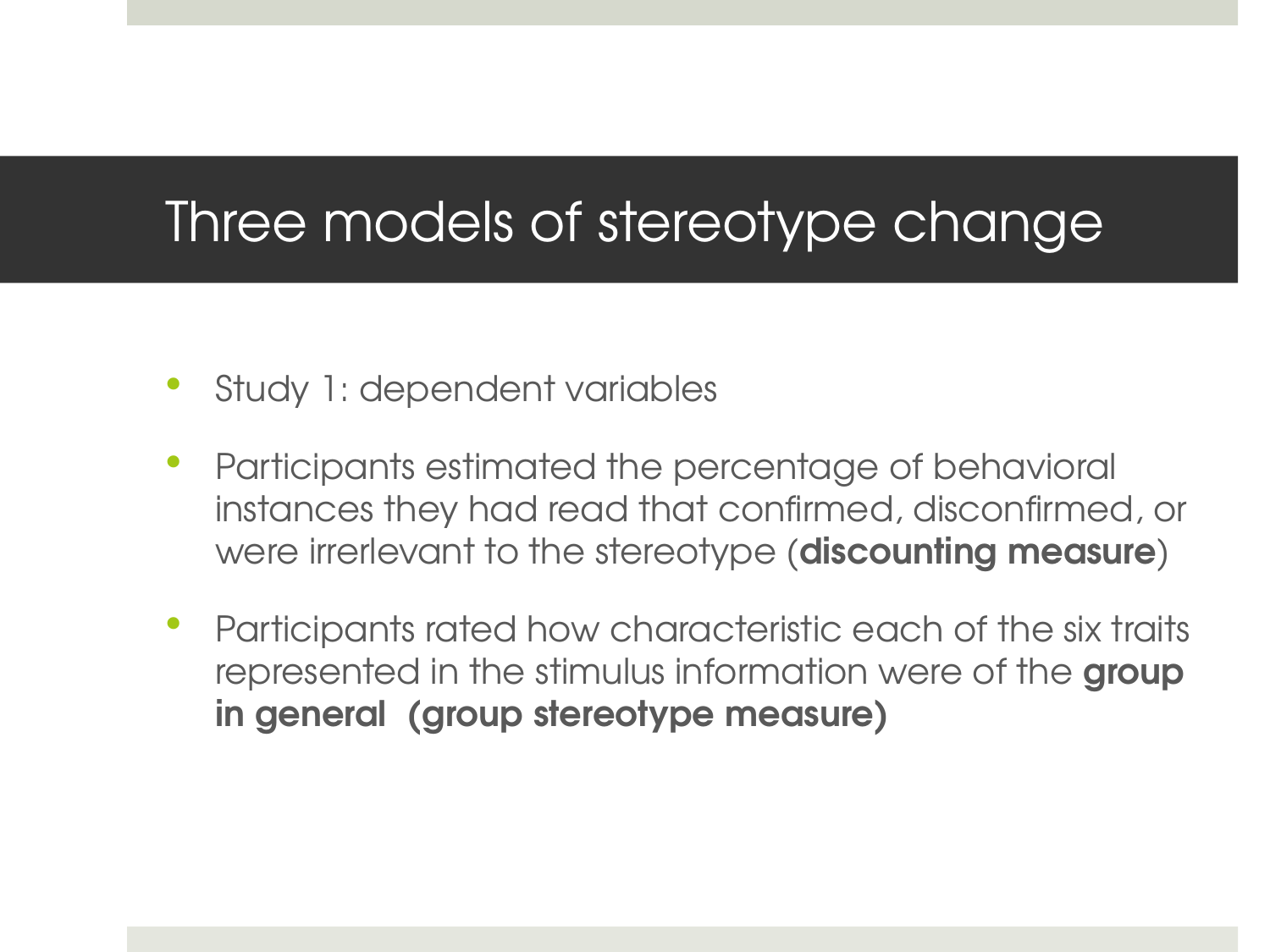

# Three models of stereotype change
Study 1: dependent variables
Participants estimated the percentage of behavioral instances they had read that confirmed, disconfirmed, or were irrerlevant to the stereotype (discounting measure)
Participants rated how characteristic each of the six traits represented in the stimulus information were of the group in general  (group stereotype measure)